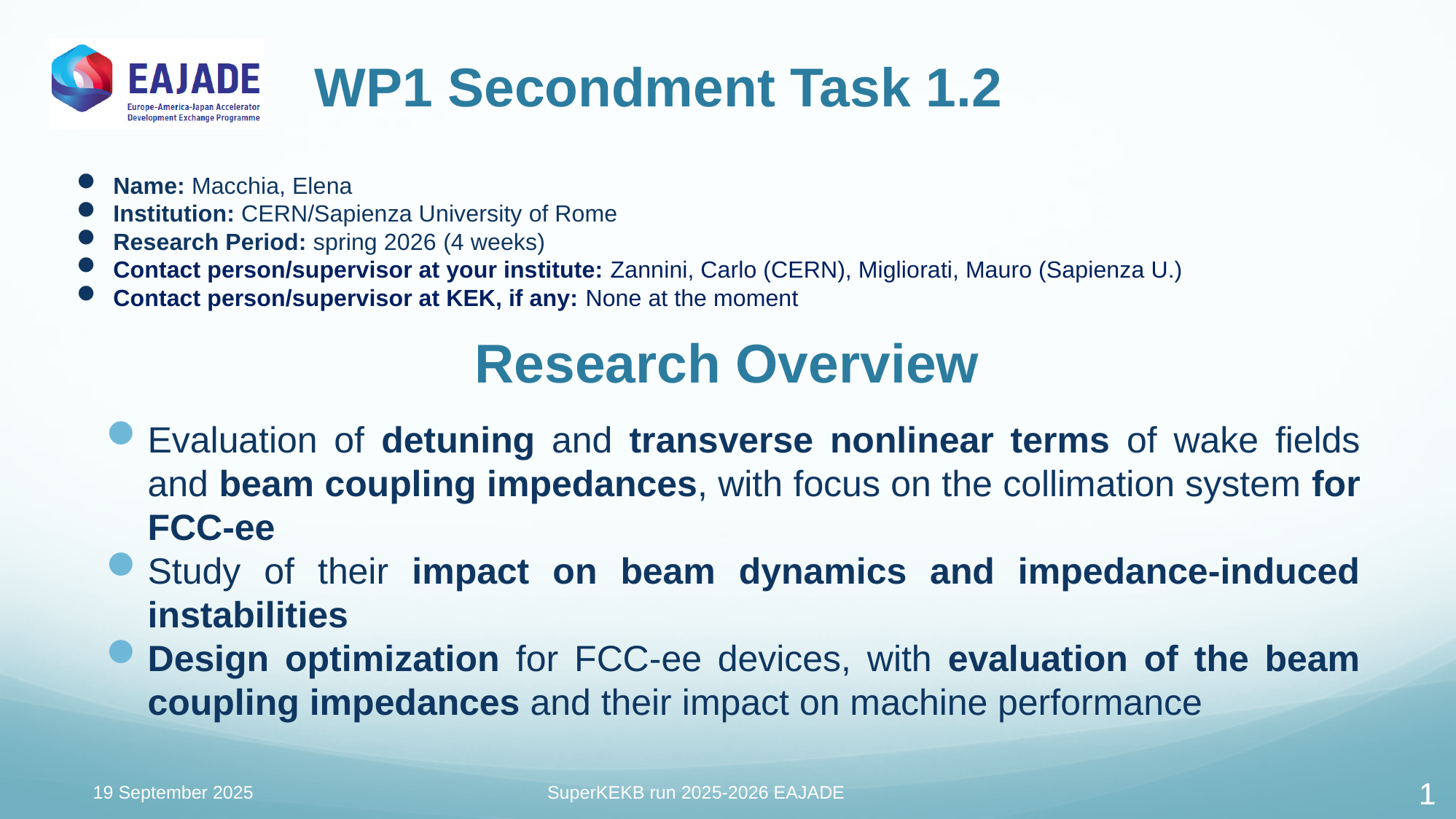

WP1 Secondment Task 1.2
Name: Macchia, Elena
Institution: CERN/Sapienza University of Rome
Research Period: spring 2026 (4 weeks)
Contact person/supervisor at your institute: Zannini, Carlo (CERN), Migliorati, Mauro (Sapienza U.)
Contact person/supervisor at KEK, if any: None at the moment

Research Overview

Evaluation of detuning and transverse nonlinear terms of wake fields and beam coupling impedances, with focus on the collimation system for FCC-ee
Study of their impact on beam dynamics and impedance-induced instabilities
Design optimization for FCC-ee devices, with evaluation of the beam coupling impedances and their impact on machine performance

19 September 2025
SuperKEKB run 2025-2026 EAJADE
1
1